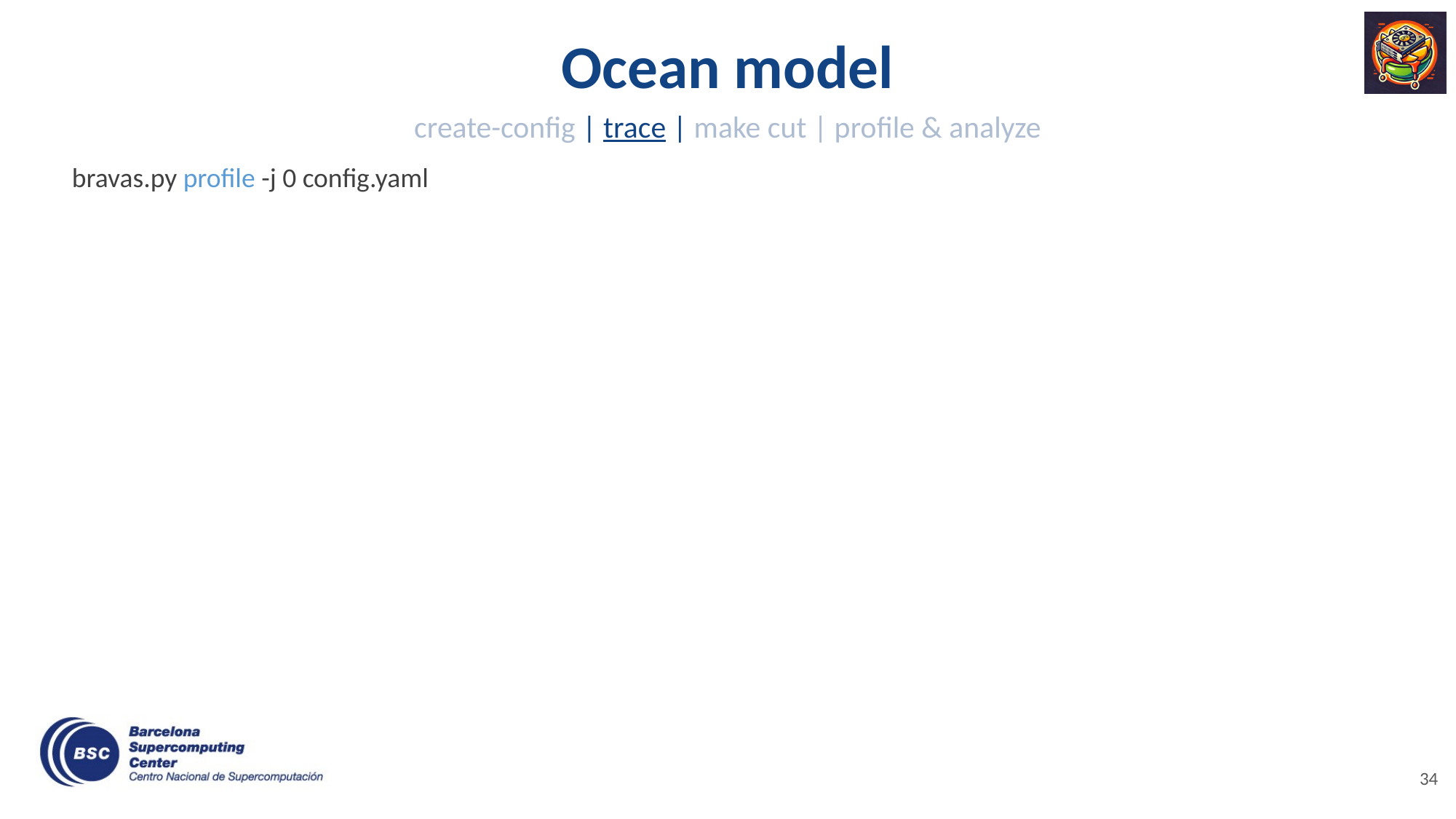

# Ocean model

create-config | trace | make cut | profile & analyze
bravas.py profile -j 0 config.yaml
34